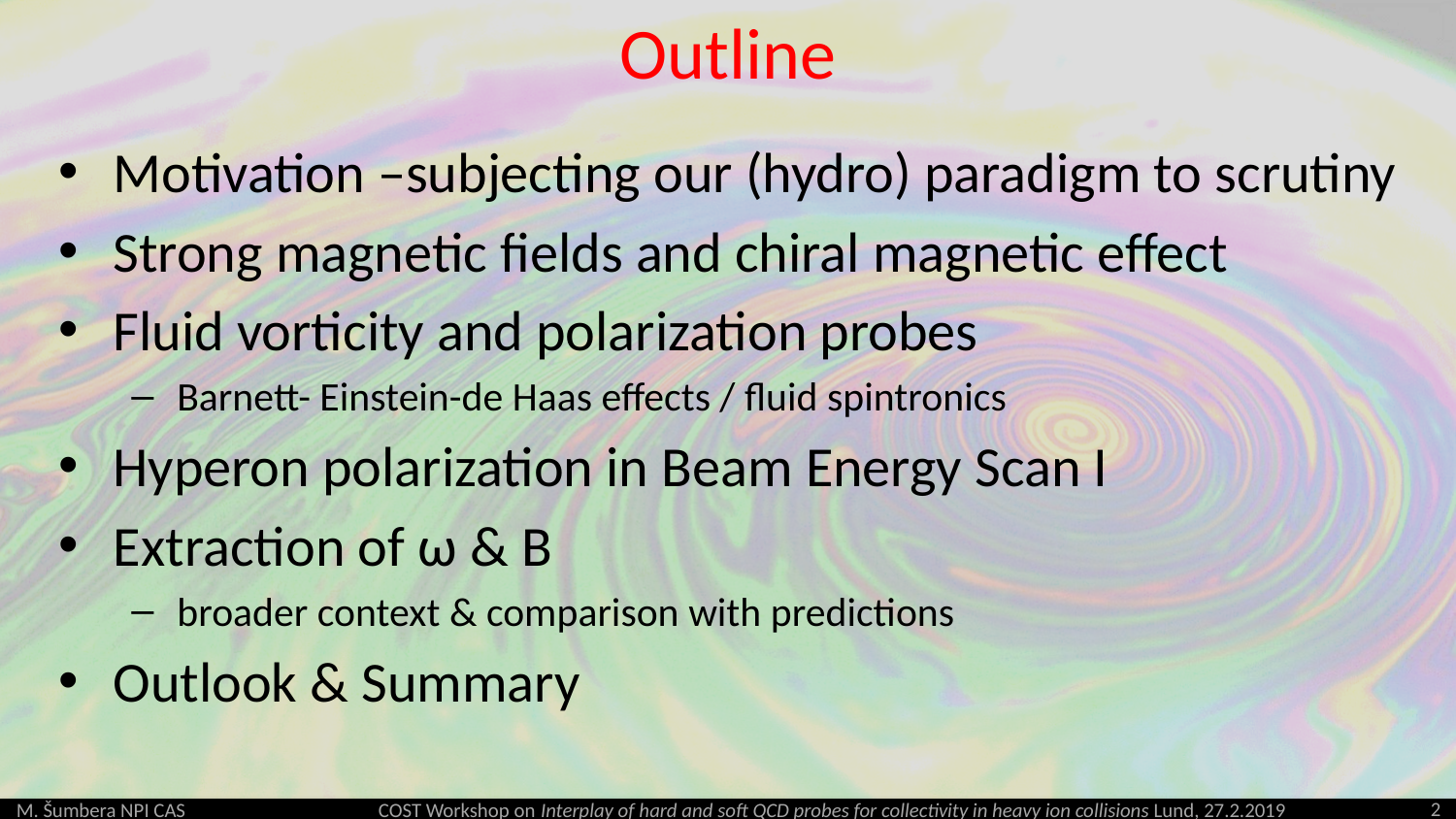

# Outline
Motivation –subjecting our (hydro) paradigm to scrutiny
Strong magnetic fields and chiral magnetic effect
Fluid vorticity and polarization probes
Barnett- Einstein-de Haas effects / fluid spintronics
Hyperon polarization in Beam Energy Scan I
Extraction of ω & B
broader context & comparison with predictions
Outlook & Summary

2
M. Šumbera NPI CAS                                          COST Workshop on Interplay of hard and soft QCD probes for collectivity in heavy ion collisions Lund, 27.2.2019